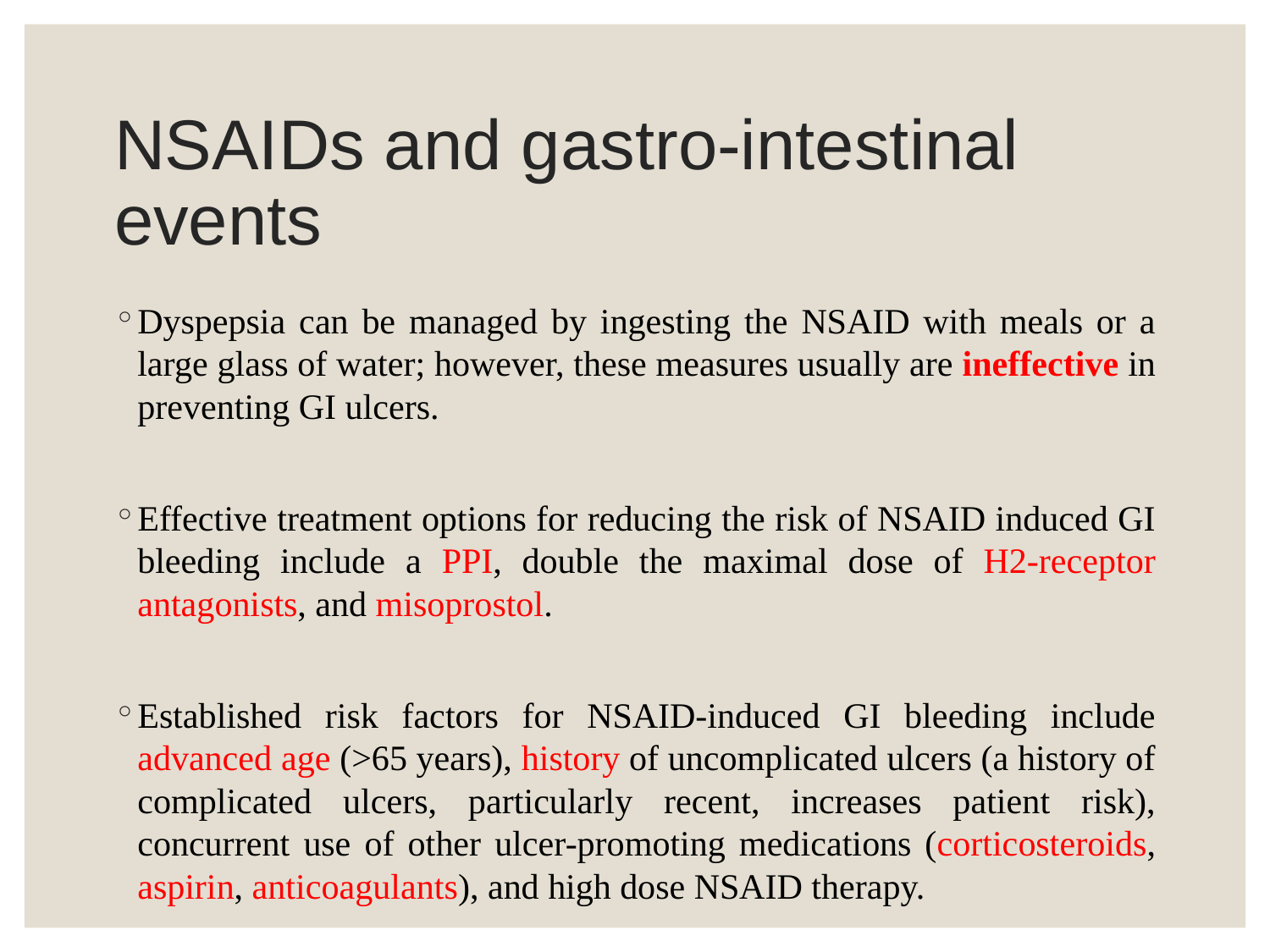

# NSAIDs and gastro-intestinal events
Dyspepsia can be managed by ingesting the NSAID with meals or a large glass of water; however, these measures usually are ineffective in preventing GI ulcers.

Effective treatment options for reducing the risk of NSAID induced GI bleeding include a PPI, double the maximal dose of H2-receptor antagonists, and misoprostol.

Established risk factors for NSAID-induced GI bleeding include advanced age (>65 years), history of uncomplicated ulcers (a history of complicated ulcers, particularly recent, increases patient risk), concurrent use of other ulcer-promoting medications (corticosteroids, aspirin, anticoagulants), and high dose NSAID therapy.